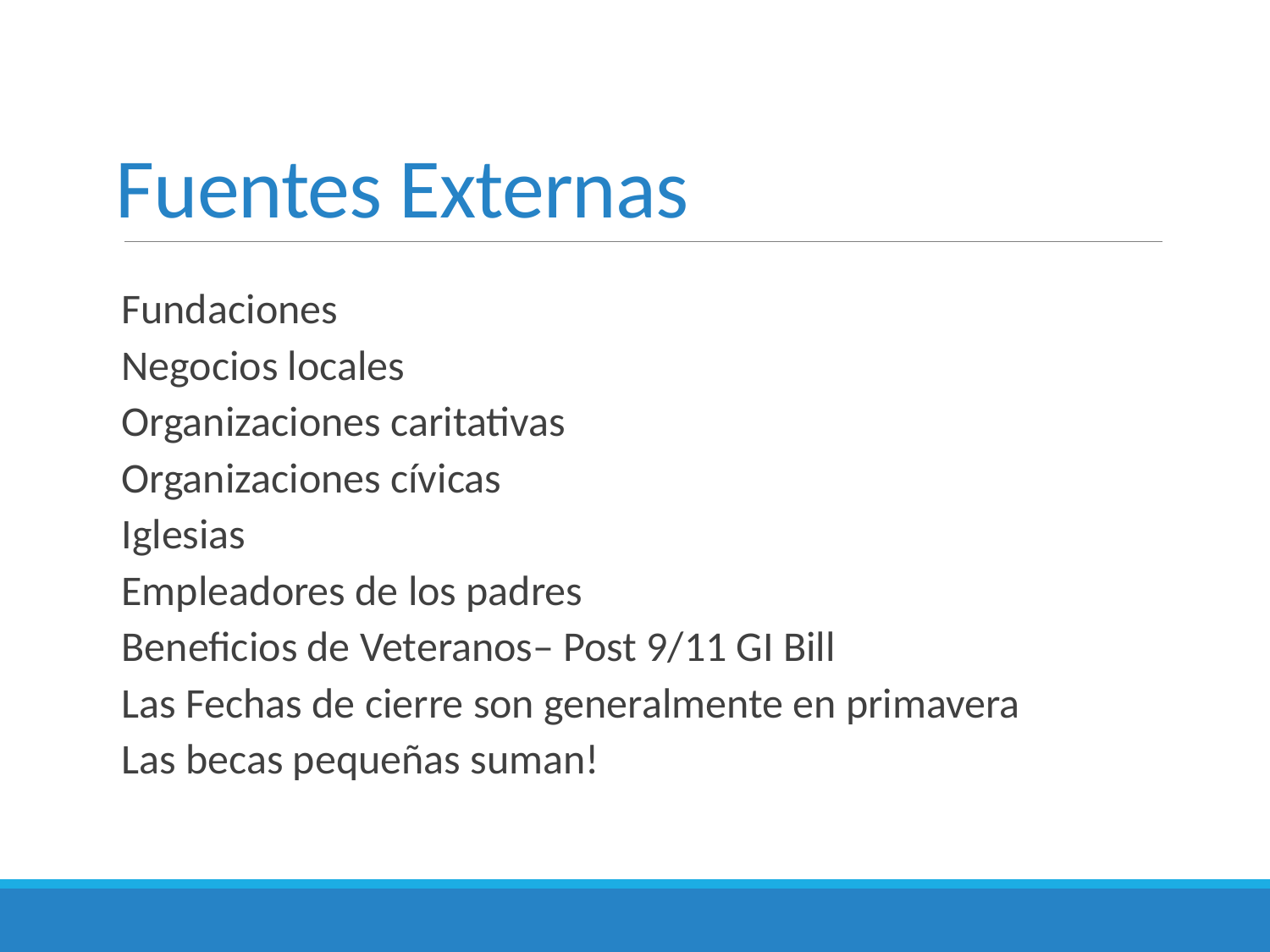

# Fuentes Externas
Fundaciones
Negocios locales
Organizaciones caritativas
Organizaciones cívicas
Iglesias
Empleadores de los padres
Beneficios de Veteranos– Post 9/11 GI Bill
Las Fechas de cierre son generalmente en primavera
Las becas pequeñas suman!